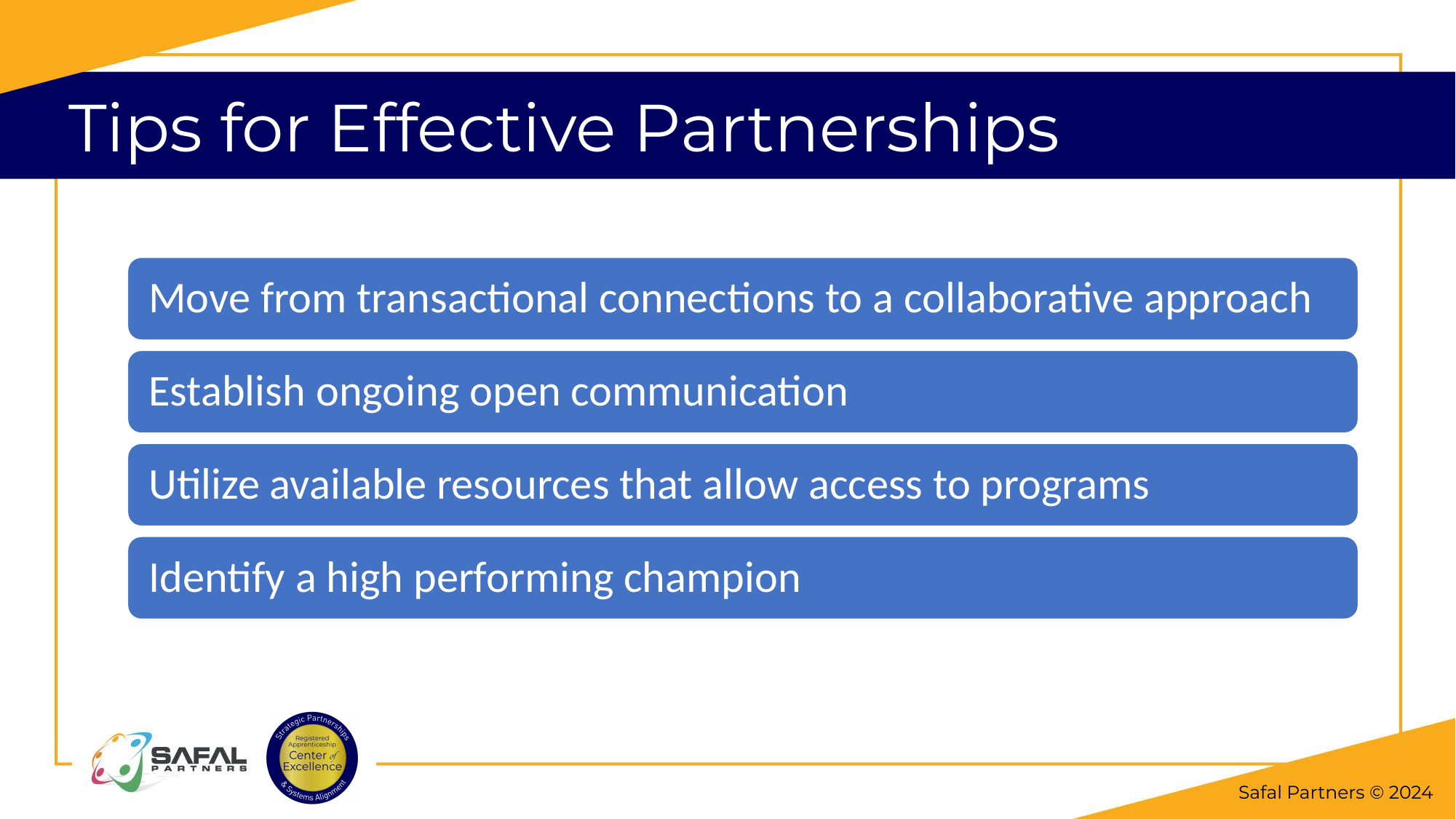

Tips for Effective Partnerships
Move from transactional connections to a collaborative approach
Establish ongoing open communication
Utilize available resources that allow access to programs
Identify a high performing champion